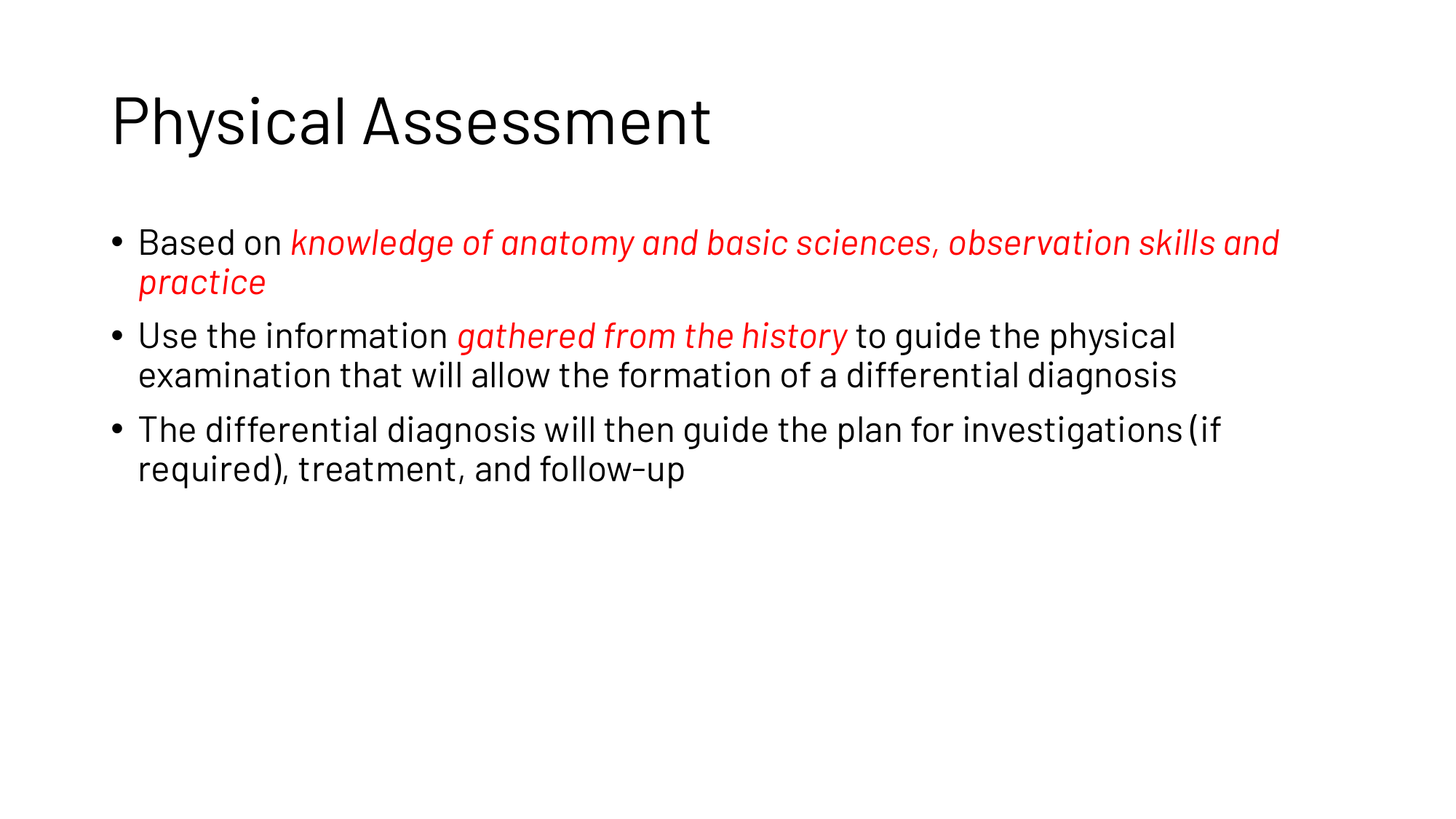

# Physical Assessment
Based on knowledge of anatomy and basic sciences, observation skills and practice
Use the information gathered from the history to guide the physical examination that will allow the formation of a differential diagnosis
The differential diagnosis will then guide the plan for investigations (if required), treatment, and follow-up